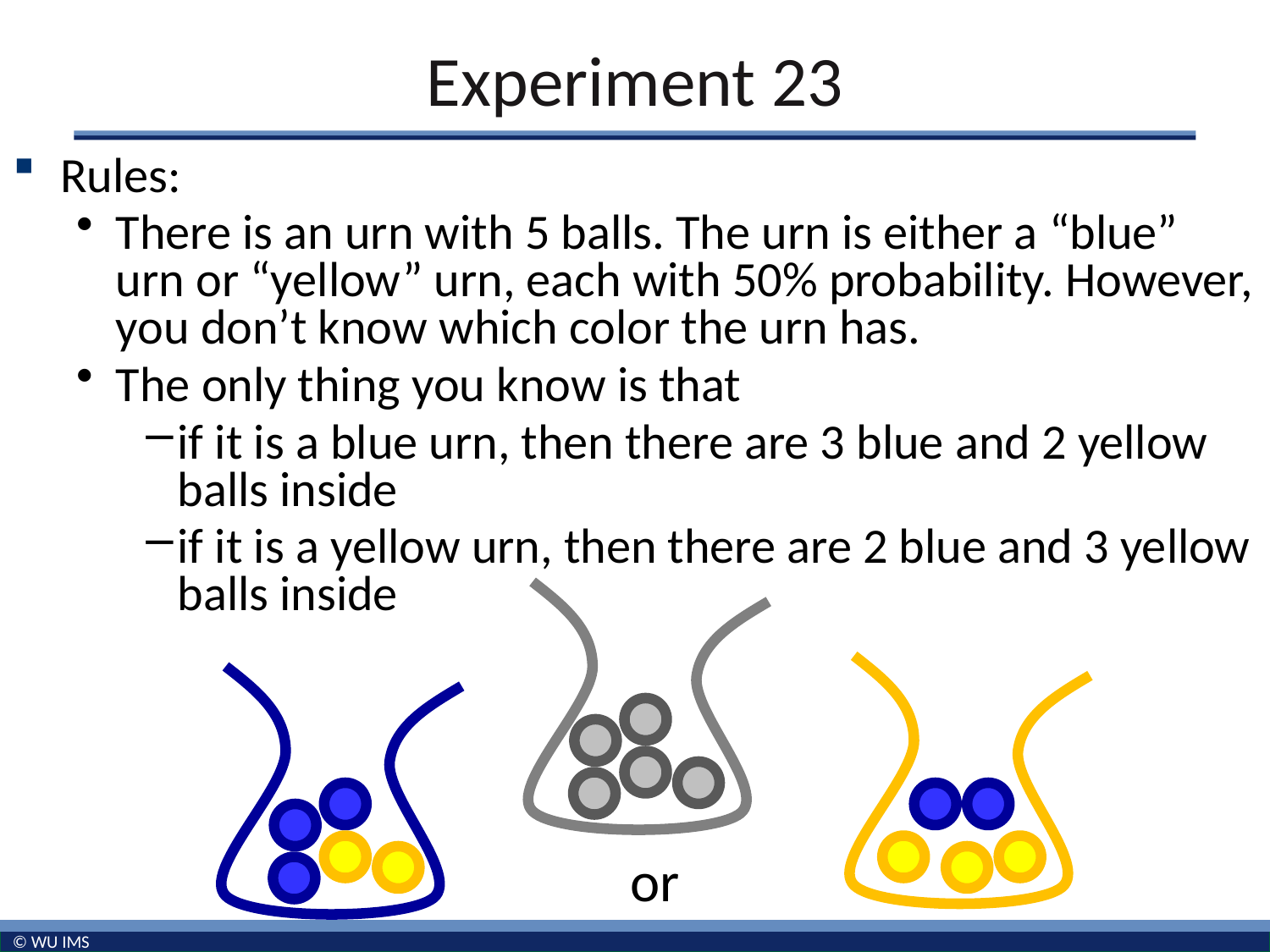

# Experiment 23
Rules:
There is an urn with 5 balls. The urn is either a “blue” urn or “yellow” urn, each with 50% probability. However, you don’t know which color the urn has.
The only thing you know is that
if it is a blue urn, then there are 3 blue and 2 yellow balls inside
if it is a yellow urn, then there are 2 blue and 3 yellow balls inside

or